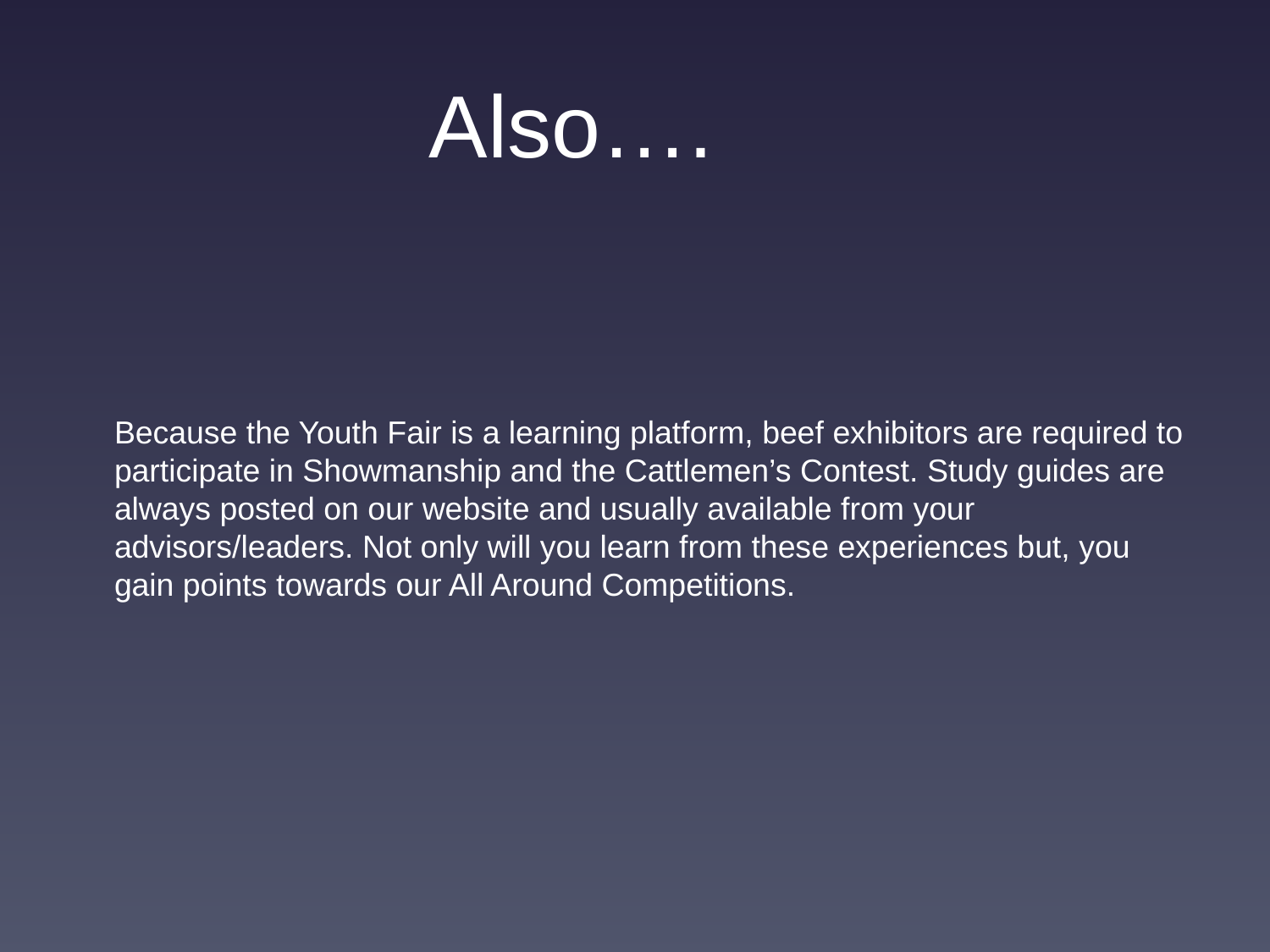

Also….
Because the Youth Fair is a learning platform, beef exhibitors are required to participate in Showmanship and the Cattlemen’s Contest. Study guides are always posted on our website and usually available from your advisors/leaders. Not only will you learn from these experiences but, you gain points towards our All Around Competitions.